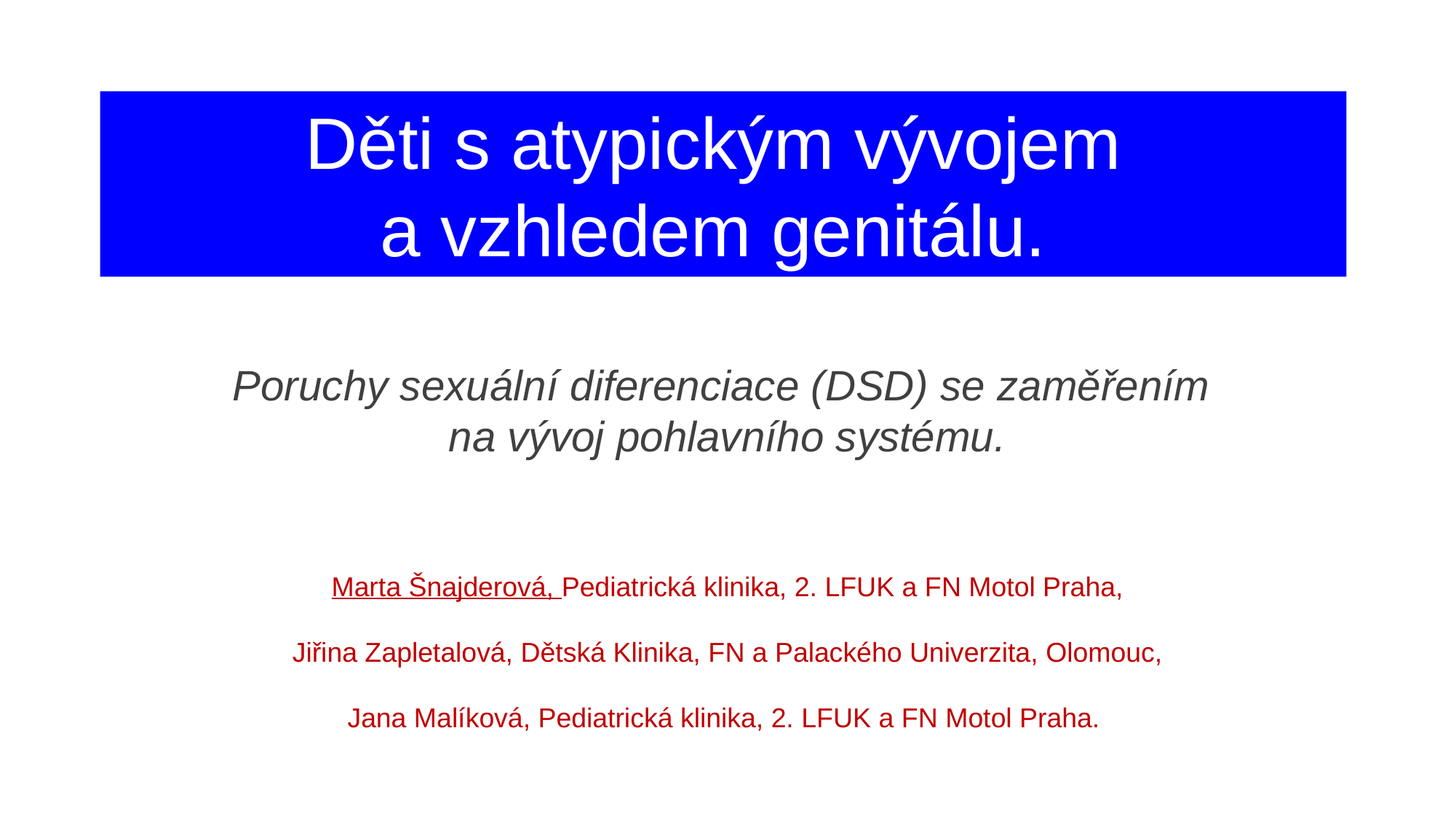

Děti s atypickým vývojem
a vzhledem genitálu.
# Poruchy sexuální diferenciace (DSD) se zaměřením na vývoj pohlavního systému. Marta Šnajderová, Pediatrická klinika, 2. LFUK a FN Motol Praha, Jiřina Zapletalová, Dětská Klinika, FN a Palackého Univerzita, Olomouc, Jana Malíková, Pediatrická klinika, 2. LFUK a FN Motol Praha.